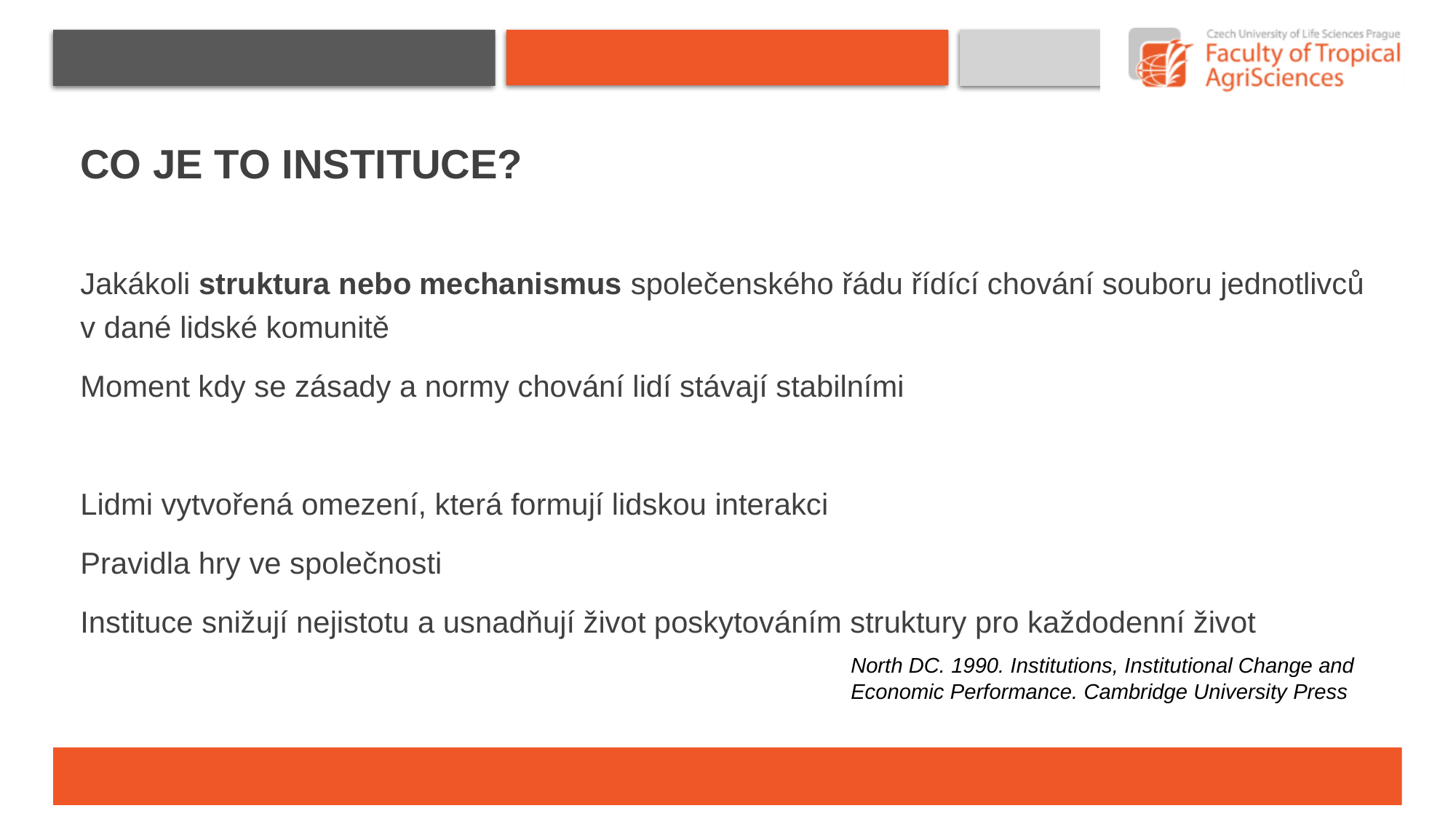

# Co je to instituce?
Jakákoli struktura nebo mechanismus společenského řádu řídící chování souboru jednotlivců v dané lidské komunitě
Moment kdy se zásady a normy chování lidí stávají stabilními

Lidmi vytvořená omezení, která formují lidskou interakci
Pravidla hry ve společnosti
Instituce snižují nejistotu a usnadňují život poskytováním struktury pro každodenní život
North DC. 1990. Institutions, Institutional Change and Economic Performance. Cambridge University Press